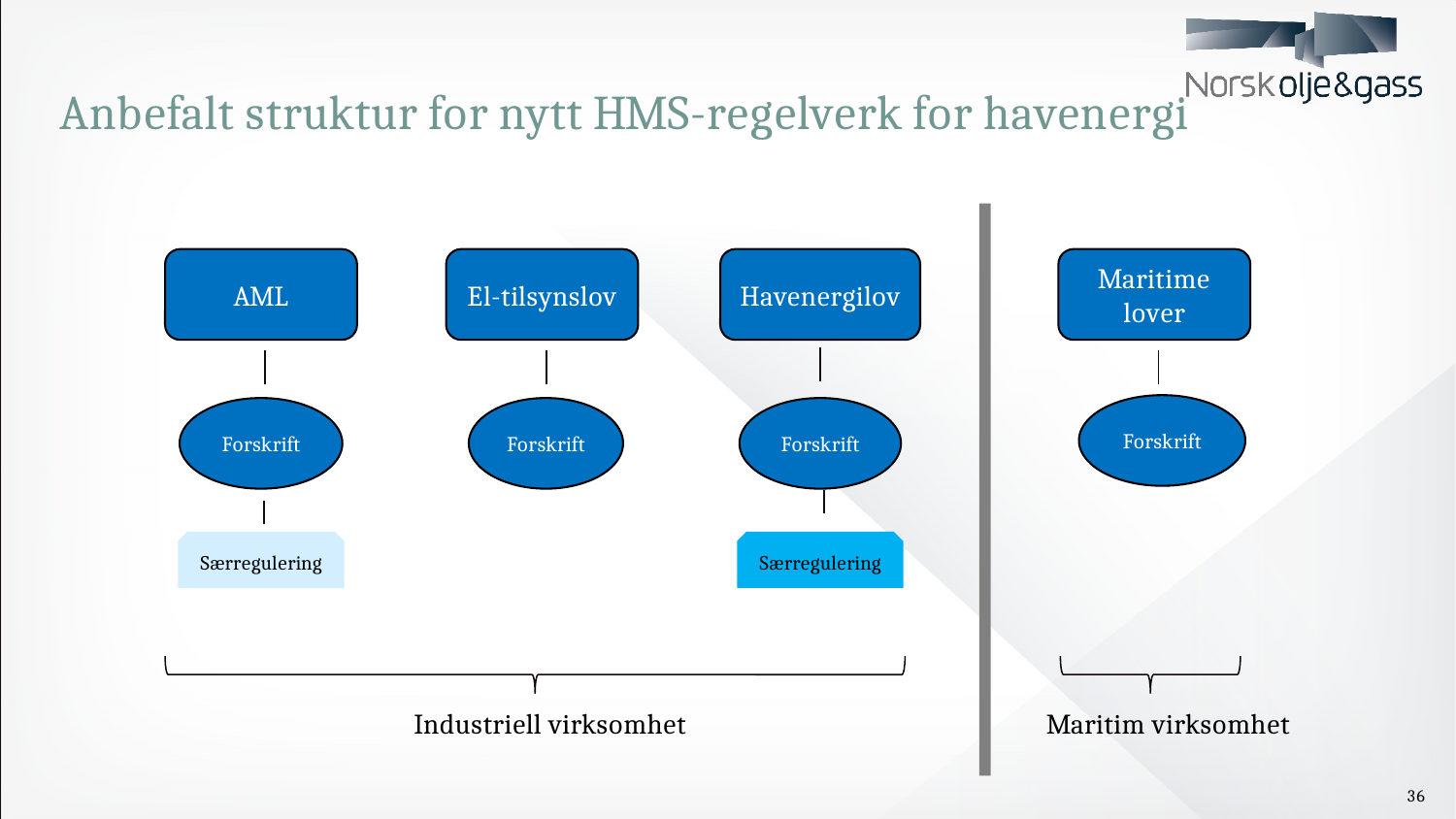

Anbefalt struktur for nytt HMS-regelverk for havenergi

AML
El-tilsynslov
Havenergilov
Maritime lover

Forskrift
Forskrift
Forskrift
Forskrift
Særregulering
Særregulering

Industriell virksomhet
Maritim virksomhet
36